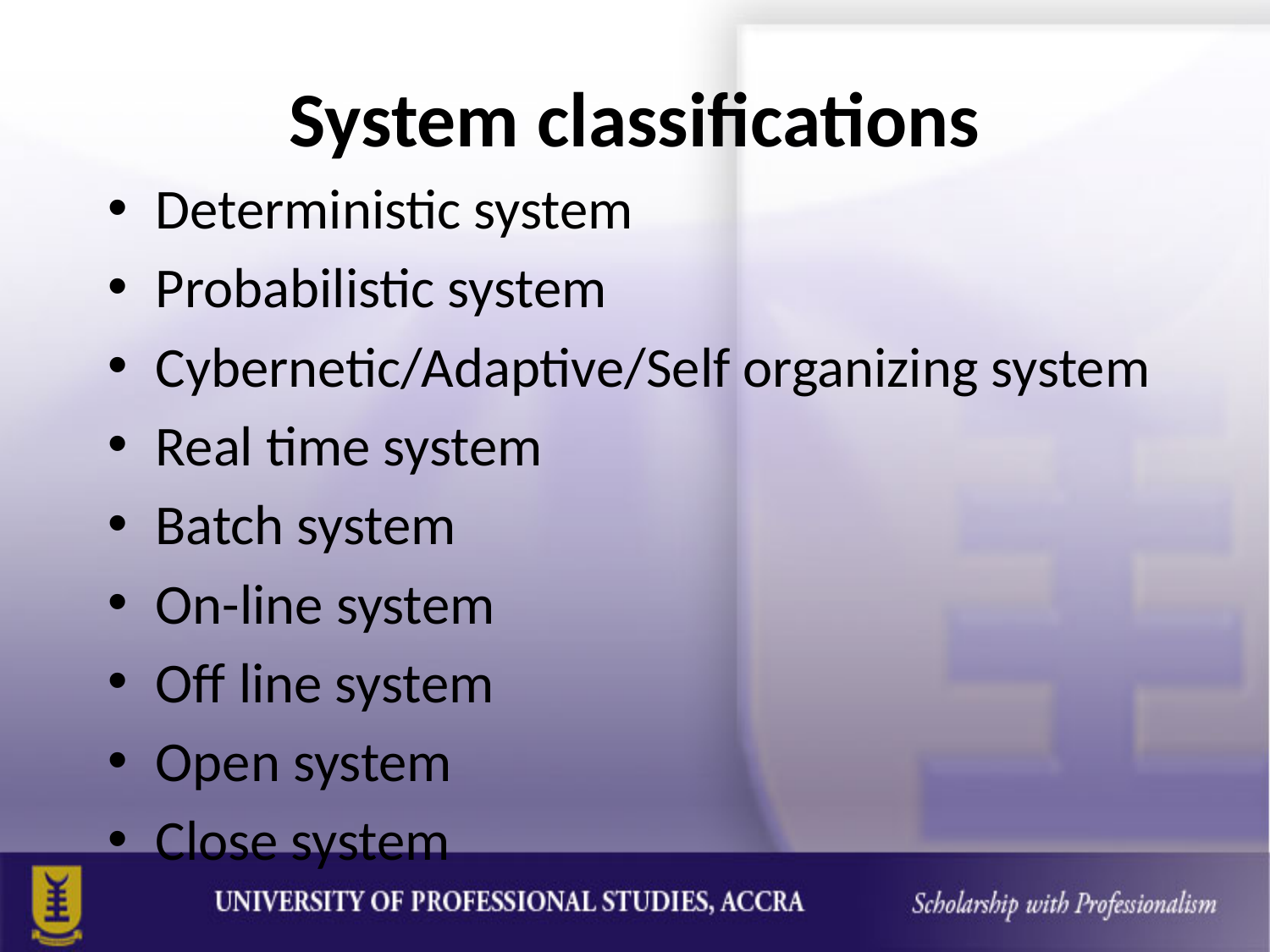

# System classifications
Deterministic system
Probabilistic system
Cybernetic/Adaptive/Self organizing system
Real time system
Batch system
On-line system
Off line system
Open system
Close system